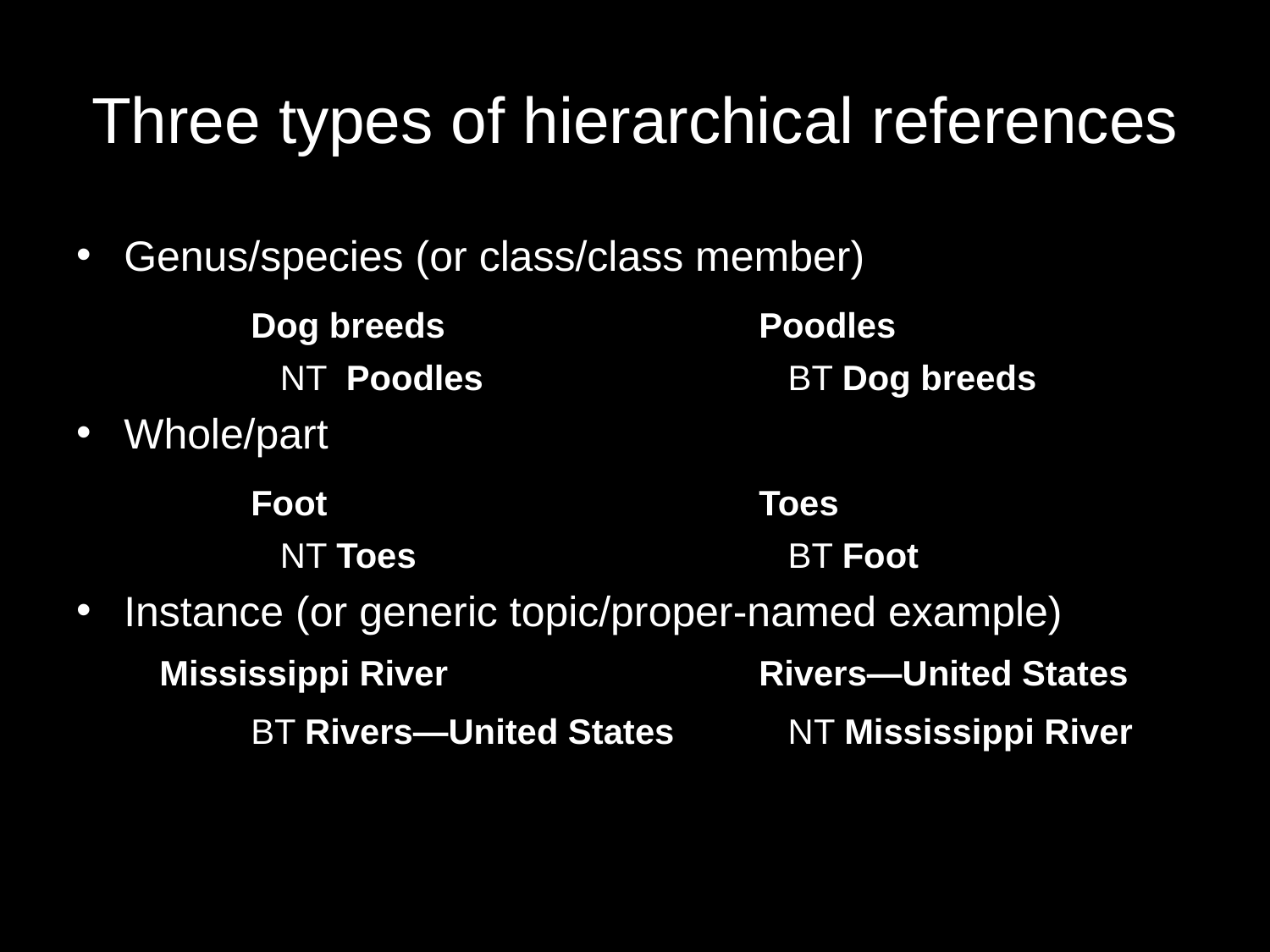

# Three types of hierarchical references
Genus/species (or class/class member)
	   	Dog breeds			Poodles
		   NT  Poodles		   	   BT Dog breeds
Whole/part
	   	Foot				Toes
		   NT Toes		   	   BT Foot
Instance (or generic topic/proper-named example)
	   Mississippi River			Rivers—United States
		BT Rivers—United States	   NT Mississippi River